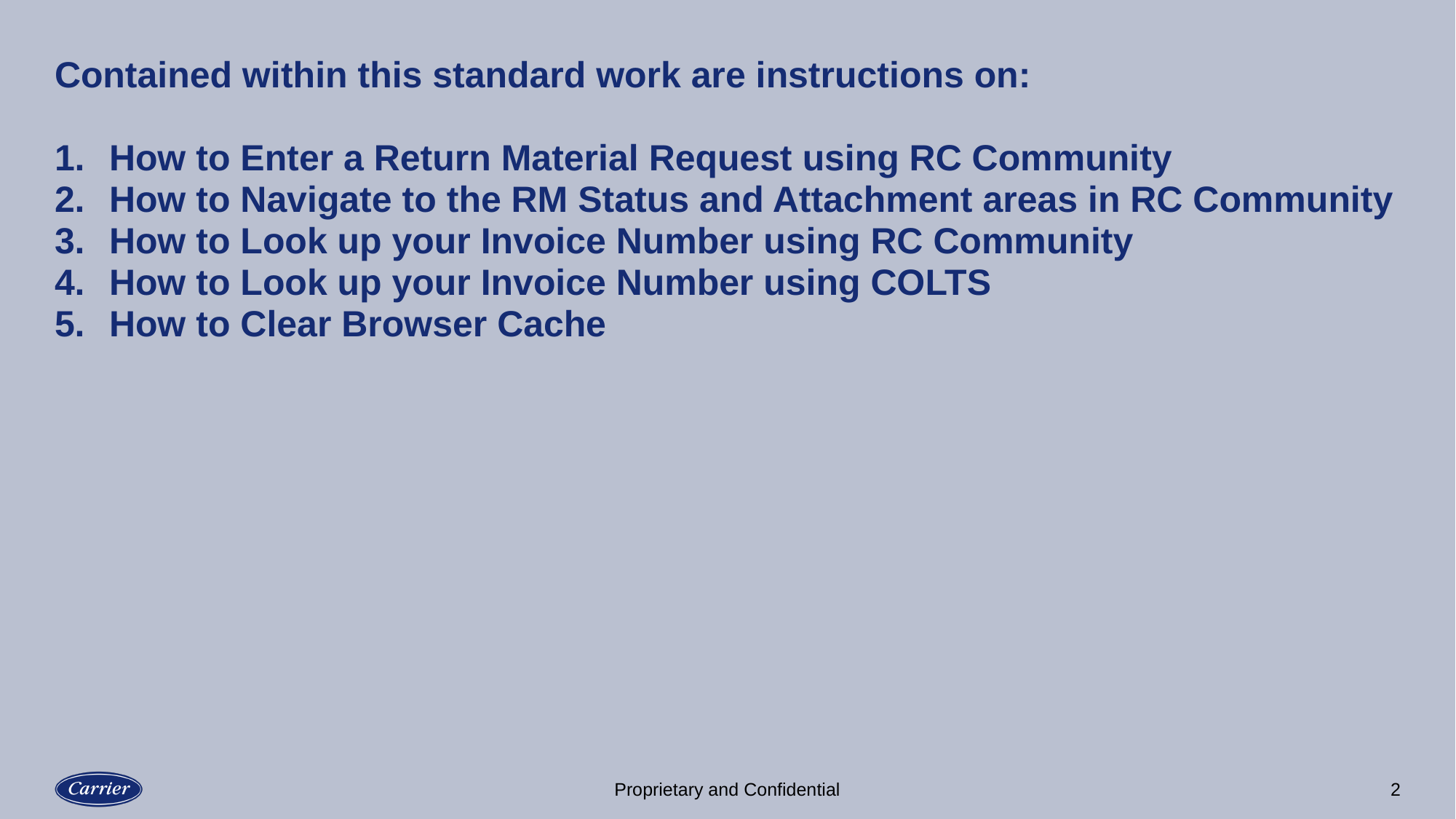

Contained within this standard work are instructions on:

How to Enter a Return Material Request using RC Community
How to Navigate to the RM Status and Attachment areas in RC Community
How to Look up your Invoice Number using RC Community
How to Look up your Invoice Number using COLTS
How to Clear Browser Cache

2